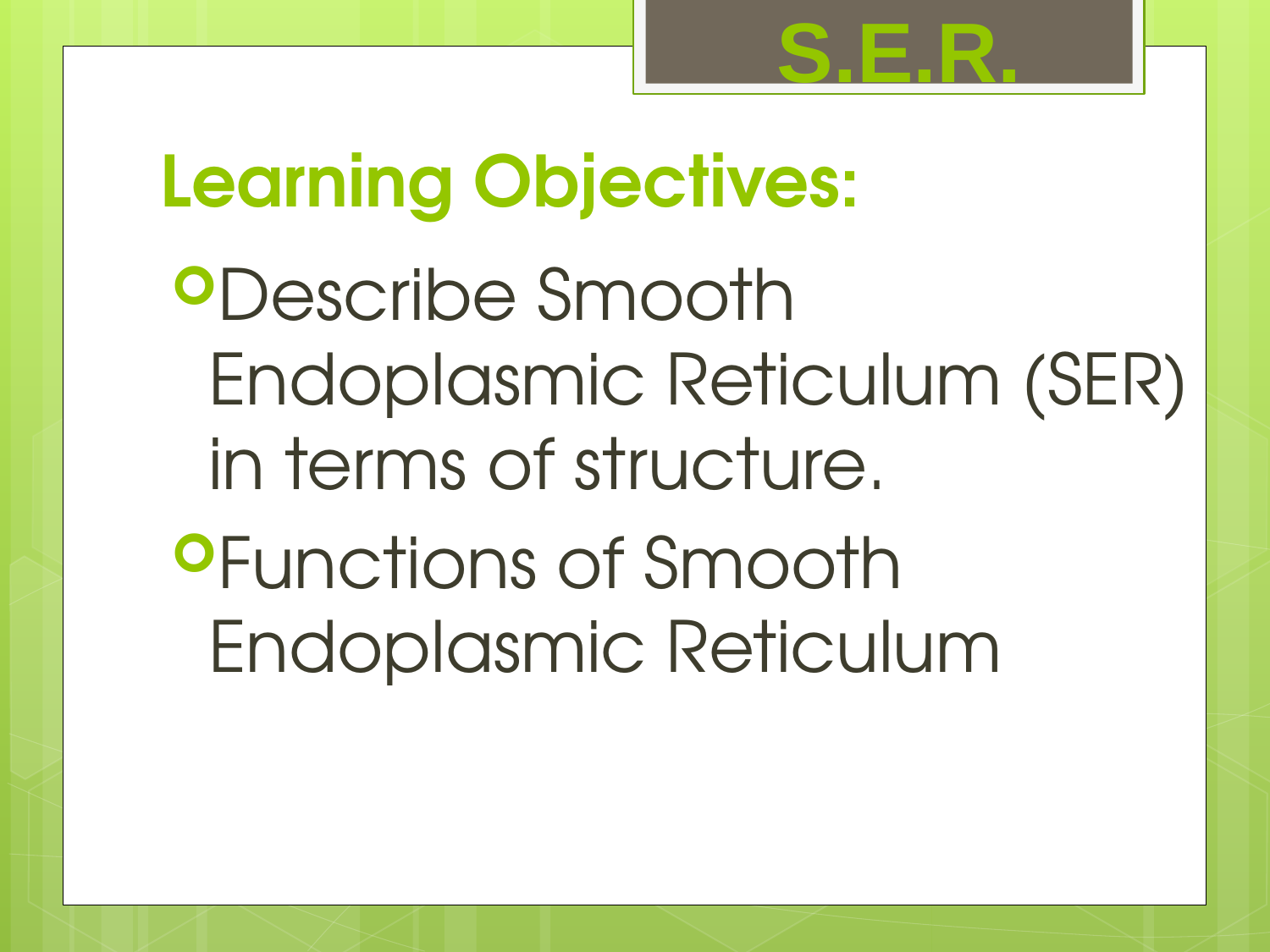

S.E.R.
# Learning Objectives:
Describe Smooth Endoplasmic Reticulum (SER) in terms of structure.
Functions of Smooth Endoplasmic Reticulum